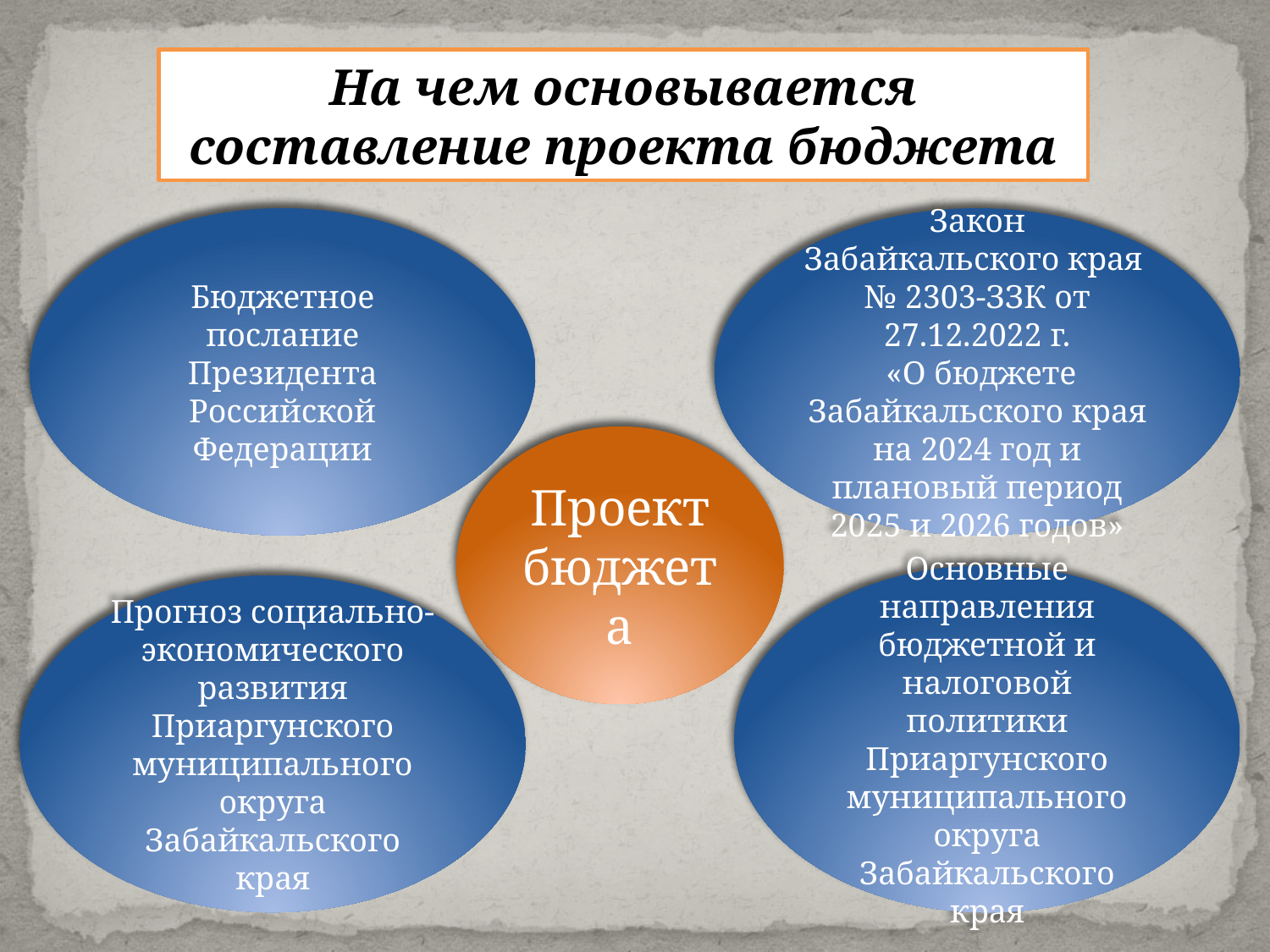

На чем основывается составление проекта бюджета
Бюджетное послание Президента Российской Федерации
Закон Забайкальского края  № 2303-ЗЗК от 27.12.2022 г.
 «О бюджете Забайкальского края на 2024 год и плановый период 2025 и 2026 годов»
Проект бюджета
Основные направления бюджетной и налоговой политики Приаргунского муниципального округа Забайкальского края
Прогноз социально-экономического развития Приаргунского муниципального округа Забайкальского края